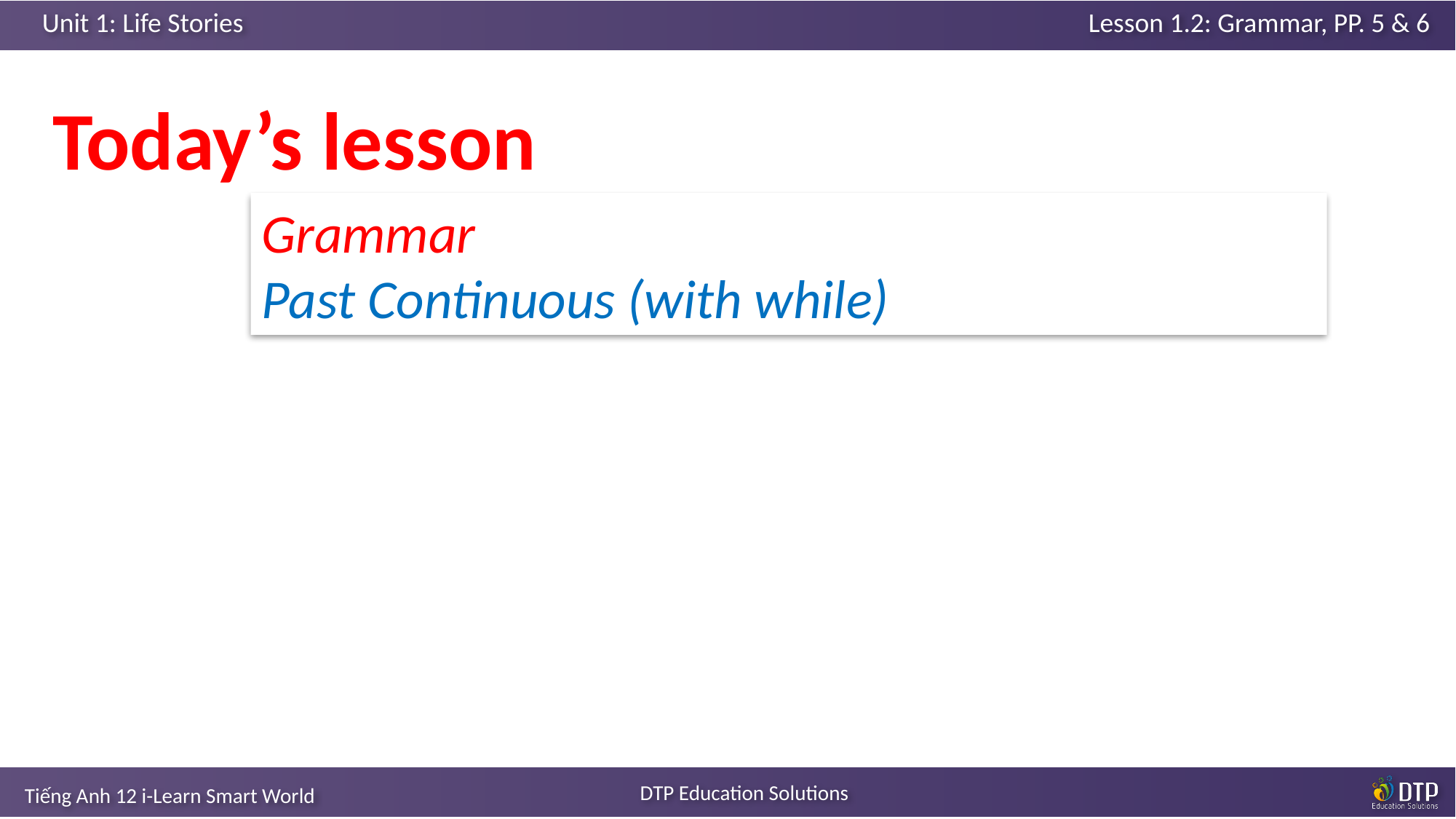

Today’s lesson
Grammar
Past Continuous (with while)